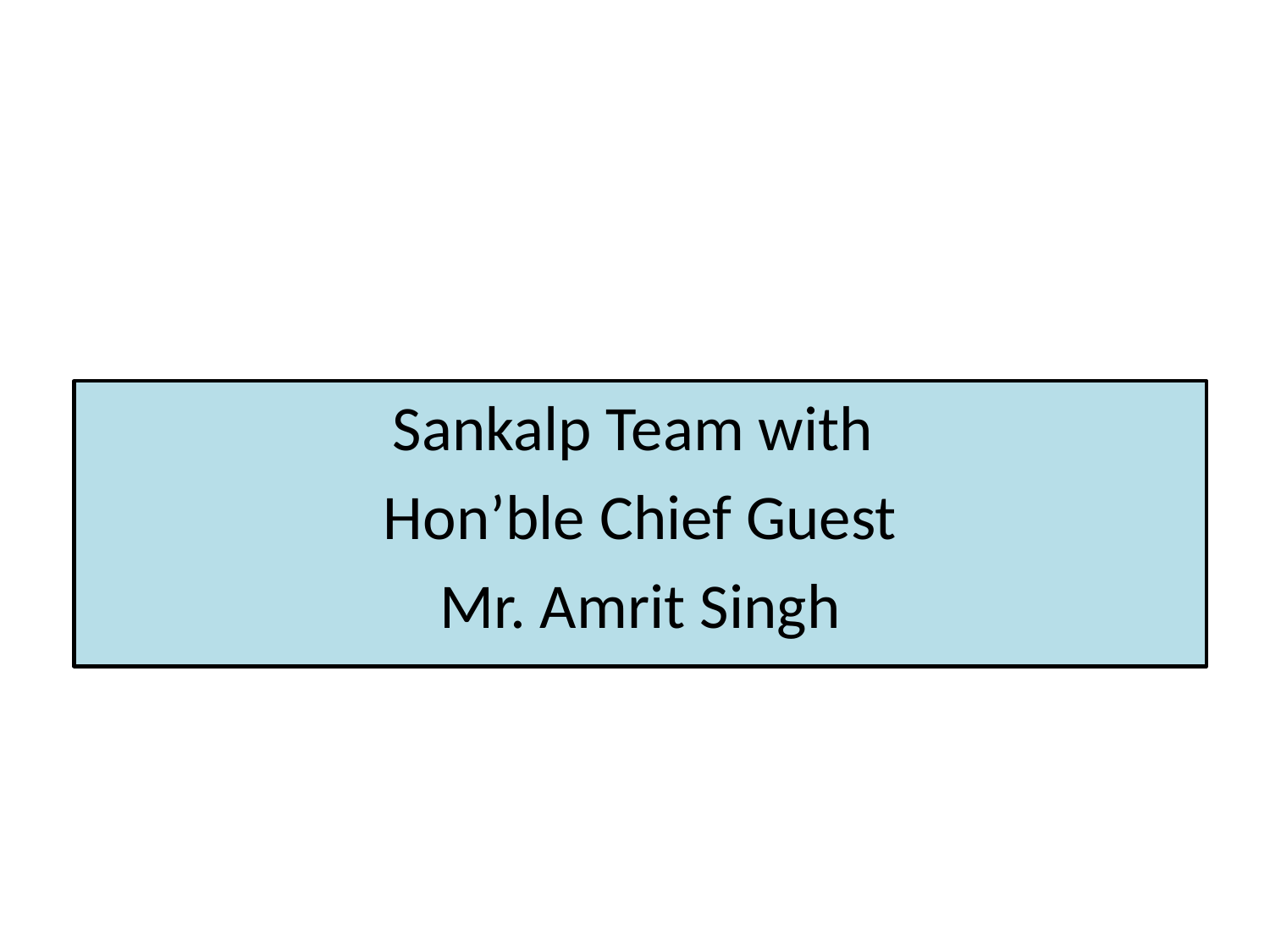

Sankalp Team with
Hon’ble Chief Guest
Mr. Amrit Singh